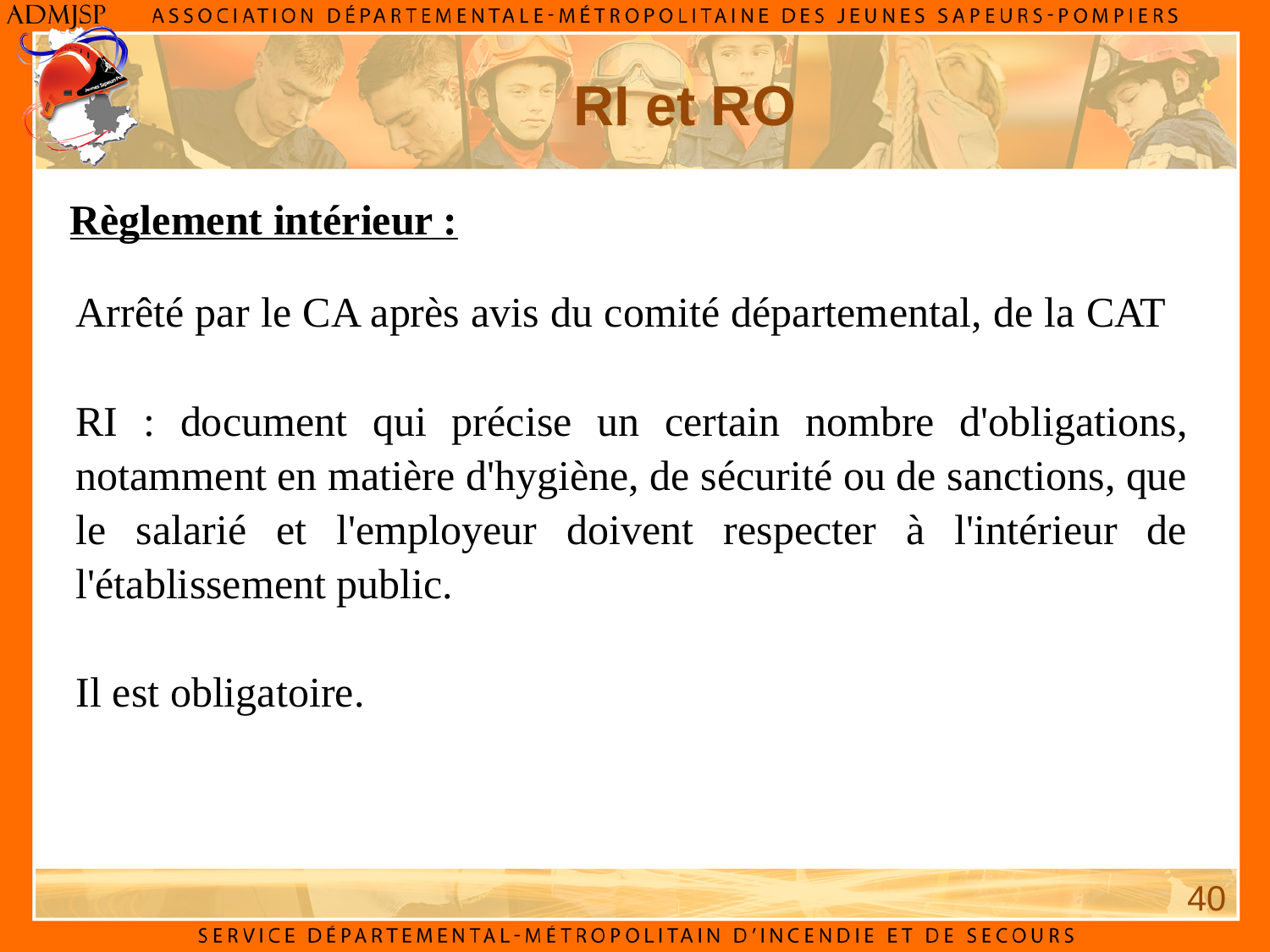

RI et RO
Règlement intérieur :
Arrêté par le CA après avis du comité départemental, de la CAT

RI : document qui précise un certain nombre d'obligations, notamment en matière d'hygiène, de sécurité ou de sanctions, que le salarié et l'employeur doivent respecter à l'intérieur de l'établissement public.

Il est obligatoire.
40